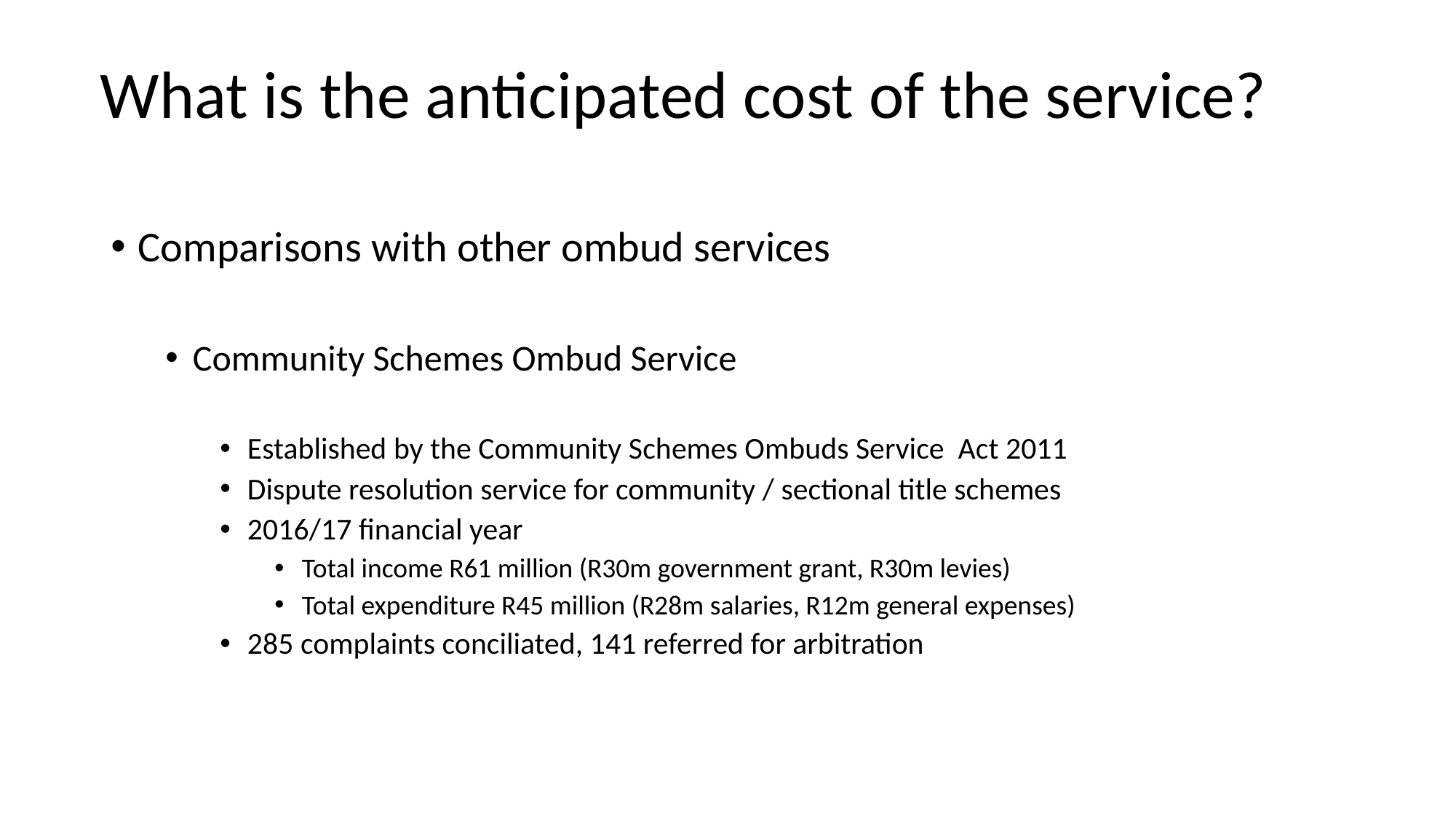

# What is the anticipated cost of the service?
Comparisons with other ombud services

Community Schemes Ombud Service

Established by the Community Schemes Ombuds Service  Act 2011
Dispute resolution service for community / sectional title schemes
2016/17 financial year
Total income R61 million (R30m government grant, R30m levies)
Total expenditure R45 million (R28m salaries, R12m general expenses)
285 complaints conciliated, 141 referred for arbitration